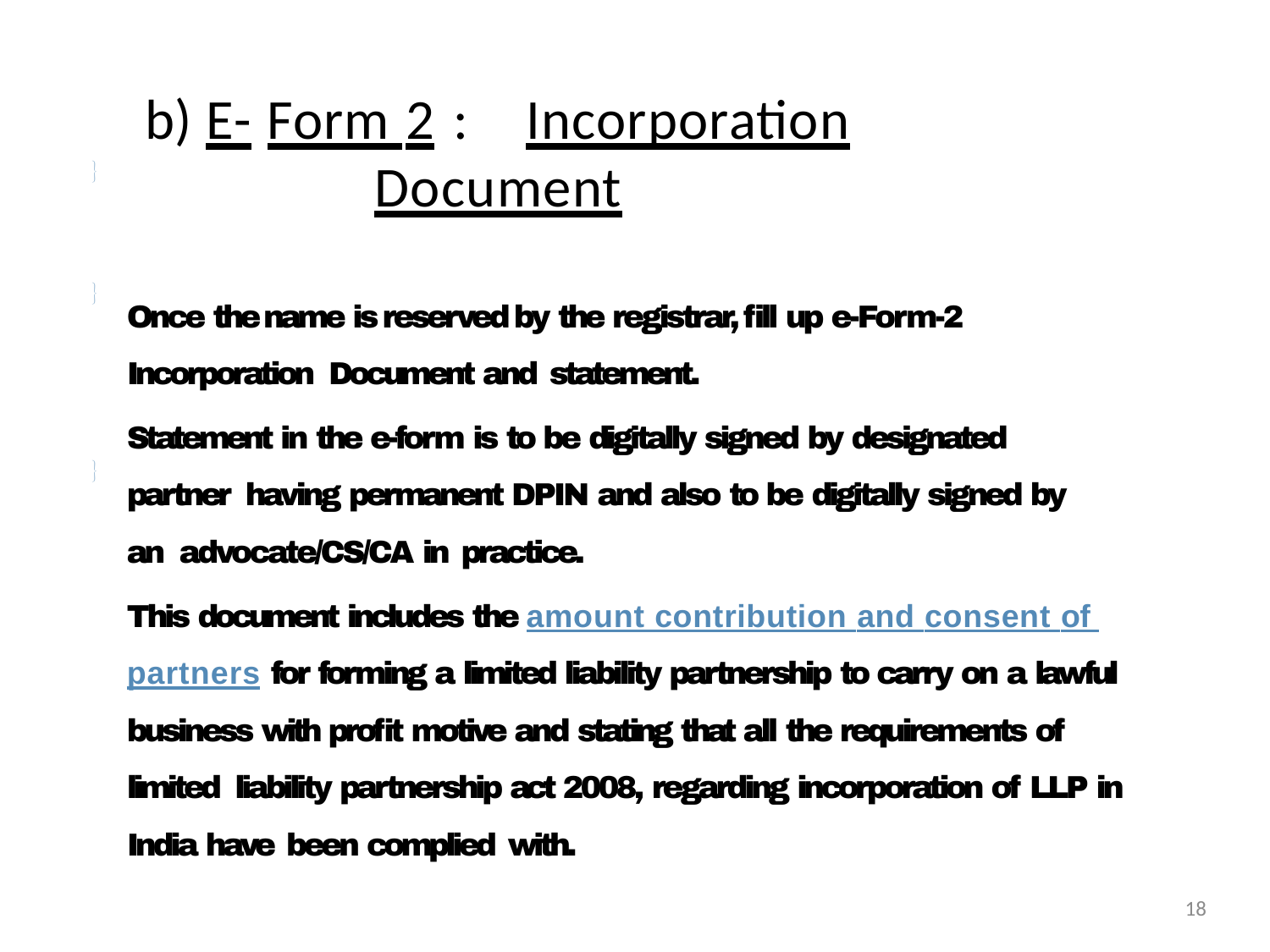

# b) E- Form 2 :	Incorporation Document
}
Once the name is reserved by the registrar, fill up e-Form-2 Incorporation  Document and statement.
Statement in the e-form is to be digitally signed by designated partner  having permanent DPIN and also to be digitally signed by an  advocate/CS/CA in practice.
This document includes the amount contribution and consent of  partners for forming a limited liability partnership to carry on a lawful  business with profit motive and stating that all the requirements of limited  liability partnership act 2008, regarding incorporation of LLP in India have  been complied with.
}
}
18